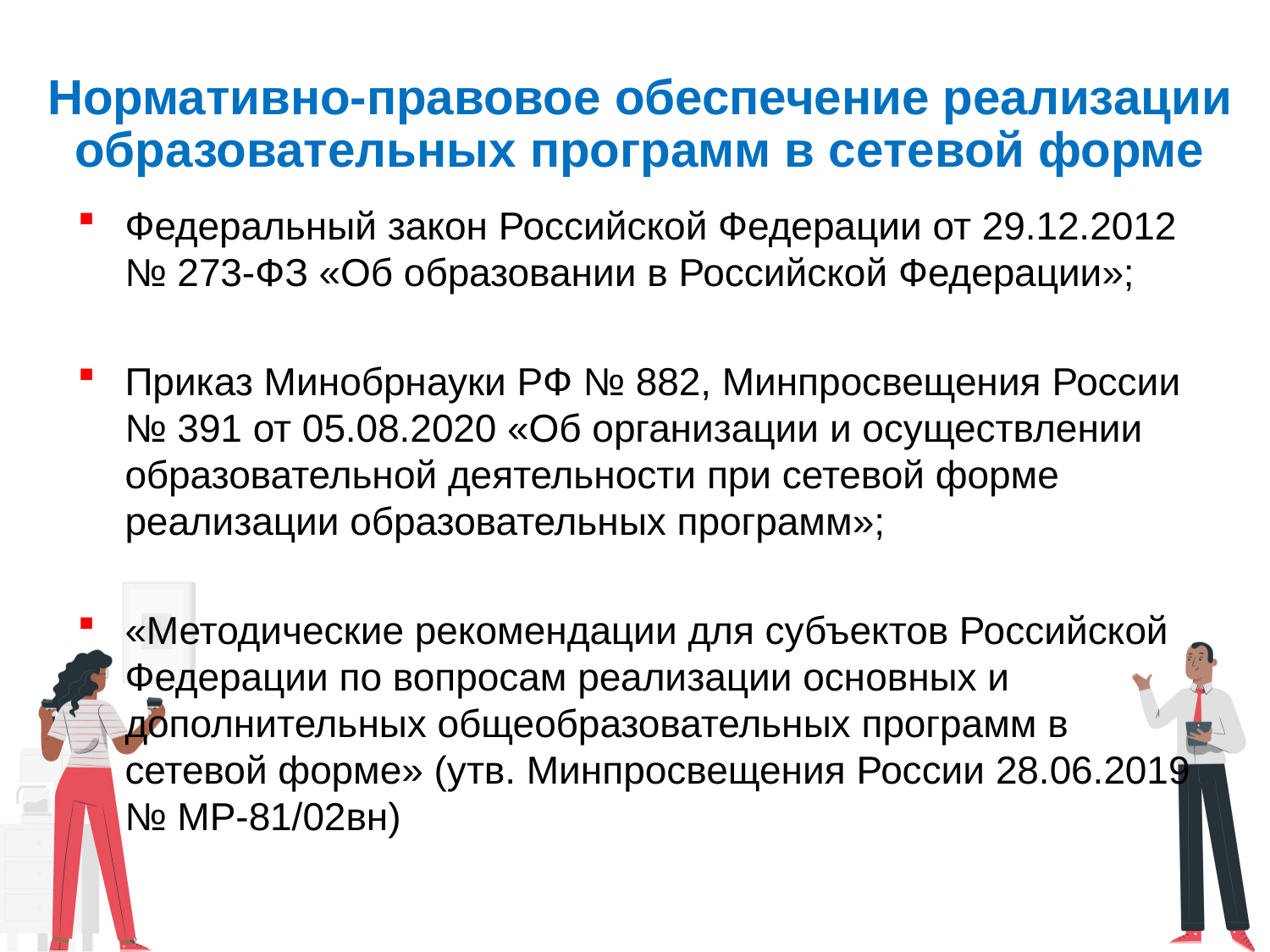

# Нормативно-правовое обеспечение реализации образовательных программ в сетевой форме
Федеральный закон Российской Федерации от 29.12.2012 № 273-ФЗ «Об образовании в Российской Федерации»;

Приказ Минобрнауки РФ № 882, Минпросвещения России № 391 от 05.08.2020 «Об организации и осуществлении образовательной деятельности при сетевой форме реализации образовательных программ»;

«Методические рекомендации для субъектов Российской Федерации по вопросам реализации основных и дополнительных общеобразовательных программ в сетевой форме» (утв. Минпросвещения России 28.06.2019 № МР-81/02вн)